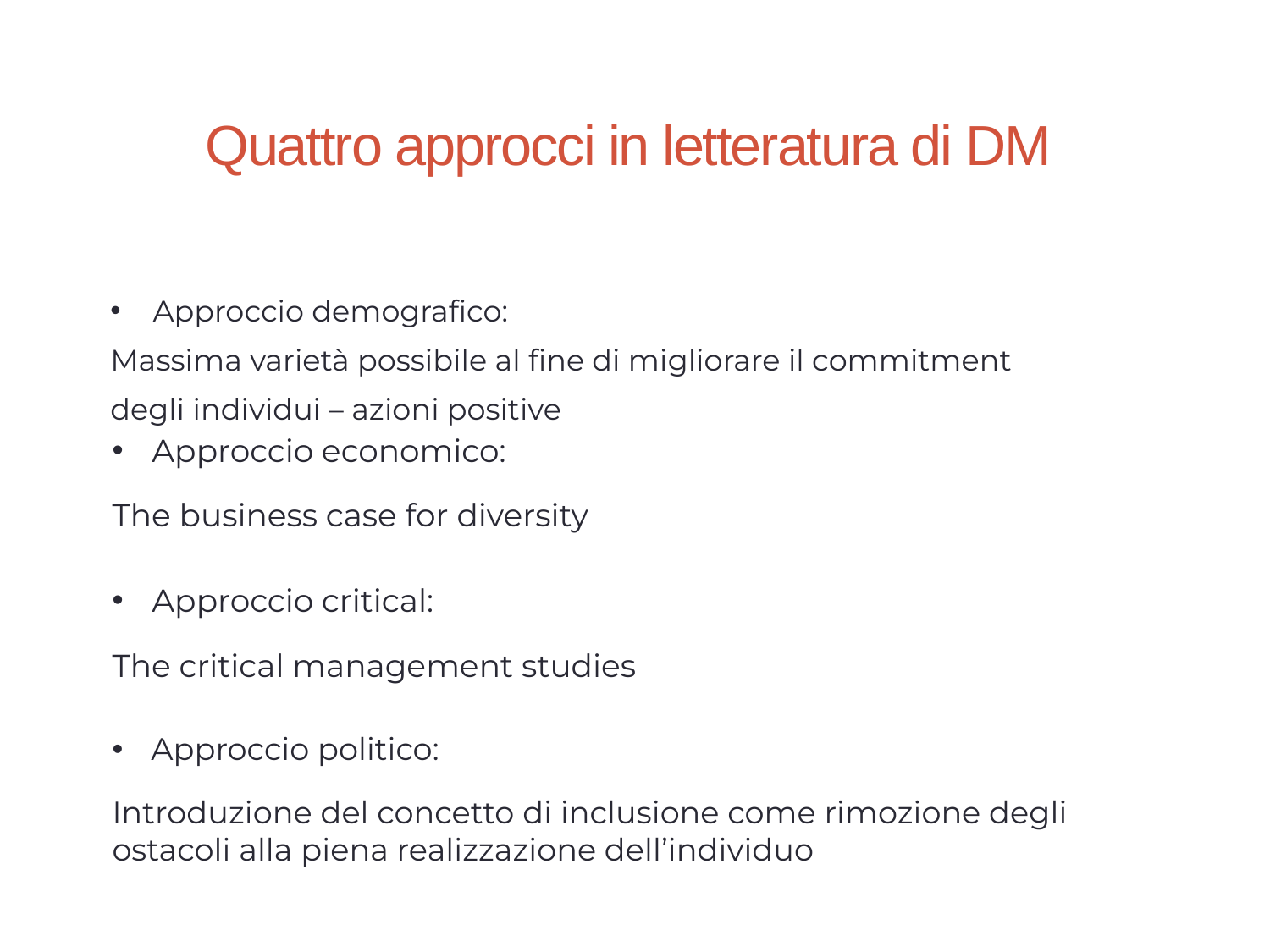

# Quattro approcci in letteratura di DM
Approccio demografico:
Massima varietà possibile al fine di migliorare il commitment
degli individui – azioni positive

Approccio economico:
The business case for diversity
Approccio critical:
The critical management studies
Approccio politico:
Introduzione del concetto di inclusione come rimozione degli ostacoli alla piena realizzazione dell’individuo